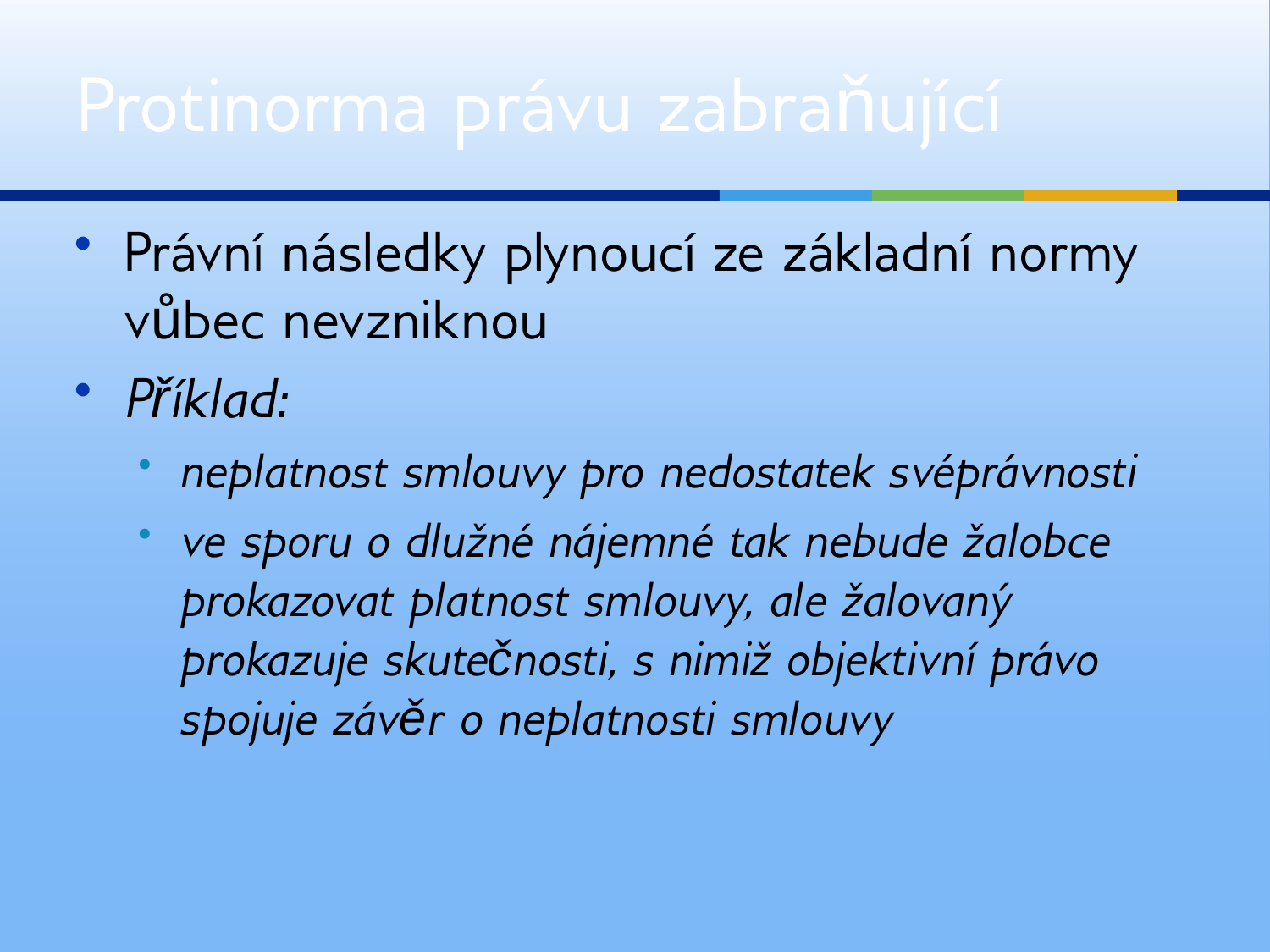

# Protinorma právu zabraňující
Právní následky plynoucí ze základní normy vůbec nevzniknou
Příklad:
neplatnost smlouvy pro nedostatek svéprávnosti
ve sporu o dlužné nájemné tak nebude žalobce prokazovat platnost smlouvy, ale žalovaný prokazuje skutečnosti, s nimiž objektivní právo spojuje závěr o neplatnosti smlouvy